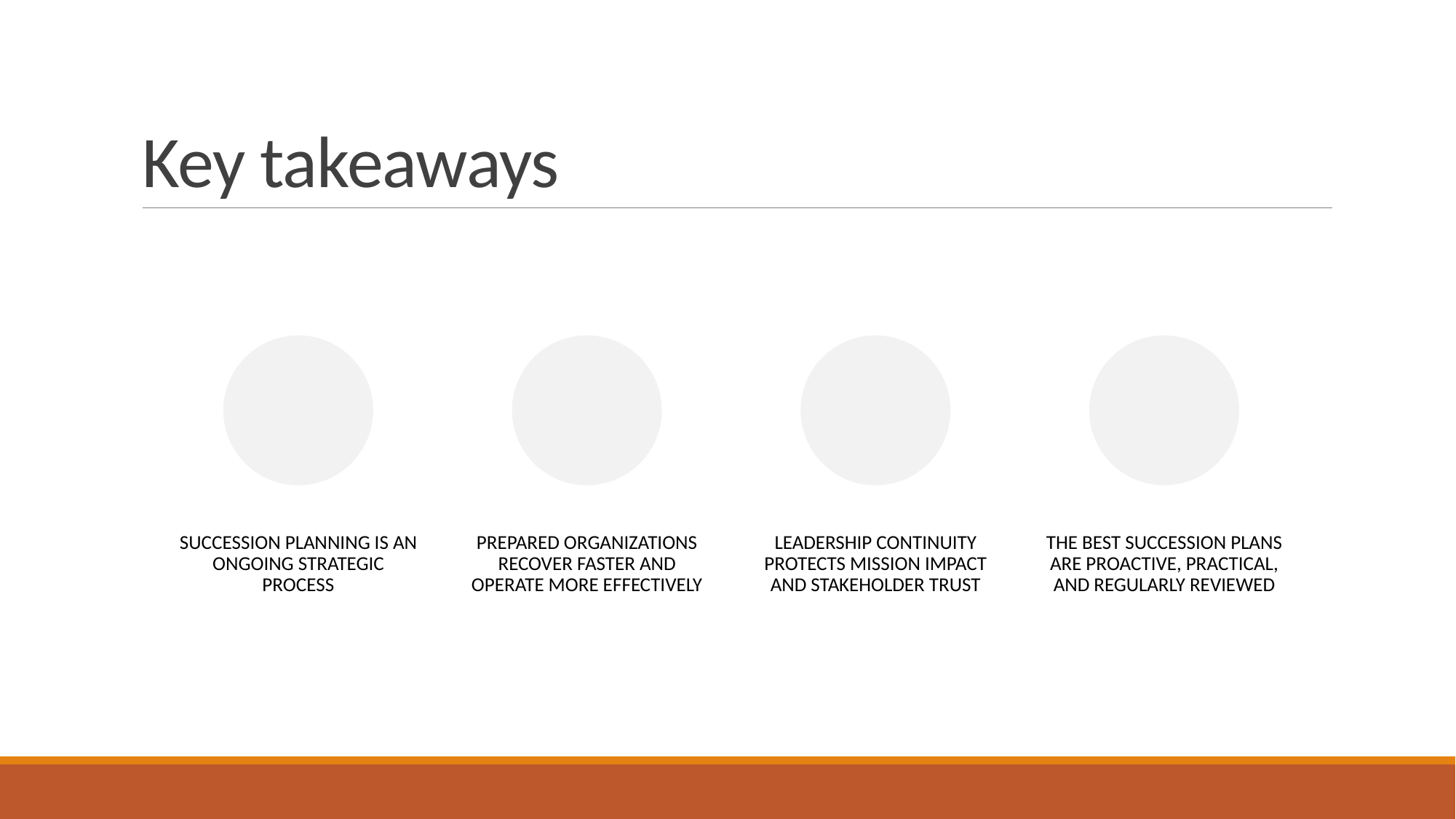

# Key takeaways
Succession planning is an ongoing strategic process
Prepared organizations recover faster and operate more effectively
Leadership continuity protects mission impact and stakeholder trust
The best succession plans are proactive, practical, and regularly reviewed